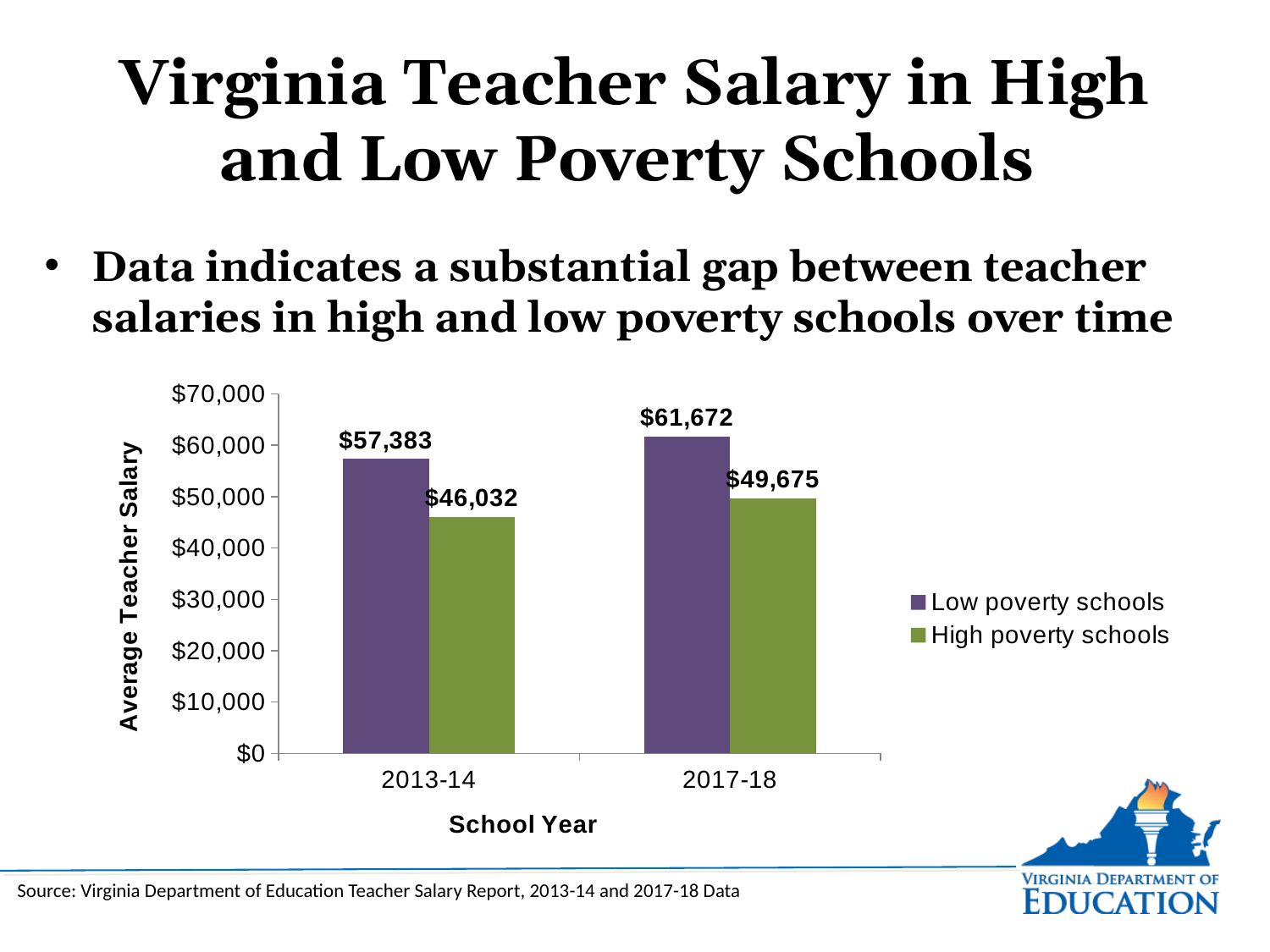

# Virginia Teacher Salary in High and Low Poverty Schools
Data indicates a substantial gap between teacher salaries in high and low poverty schools over time

### Chart

| Category | Low poverty schools | High poverty schools  |
|---|---|---|
| 2013-14 | 57383.0 | 46032.0 |
| 2017-18 | 61672.0 | 49675.0 |
Source: Virginia Department of Education Teacher Salary Report, 2013-14 and 2017-18 Data